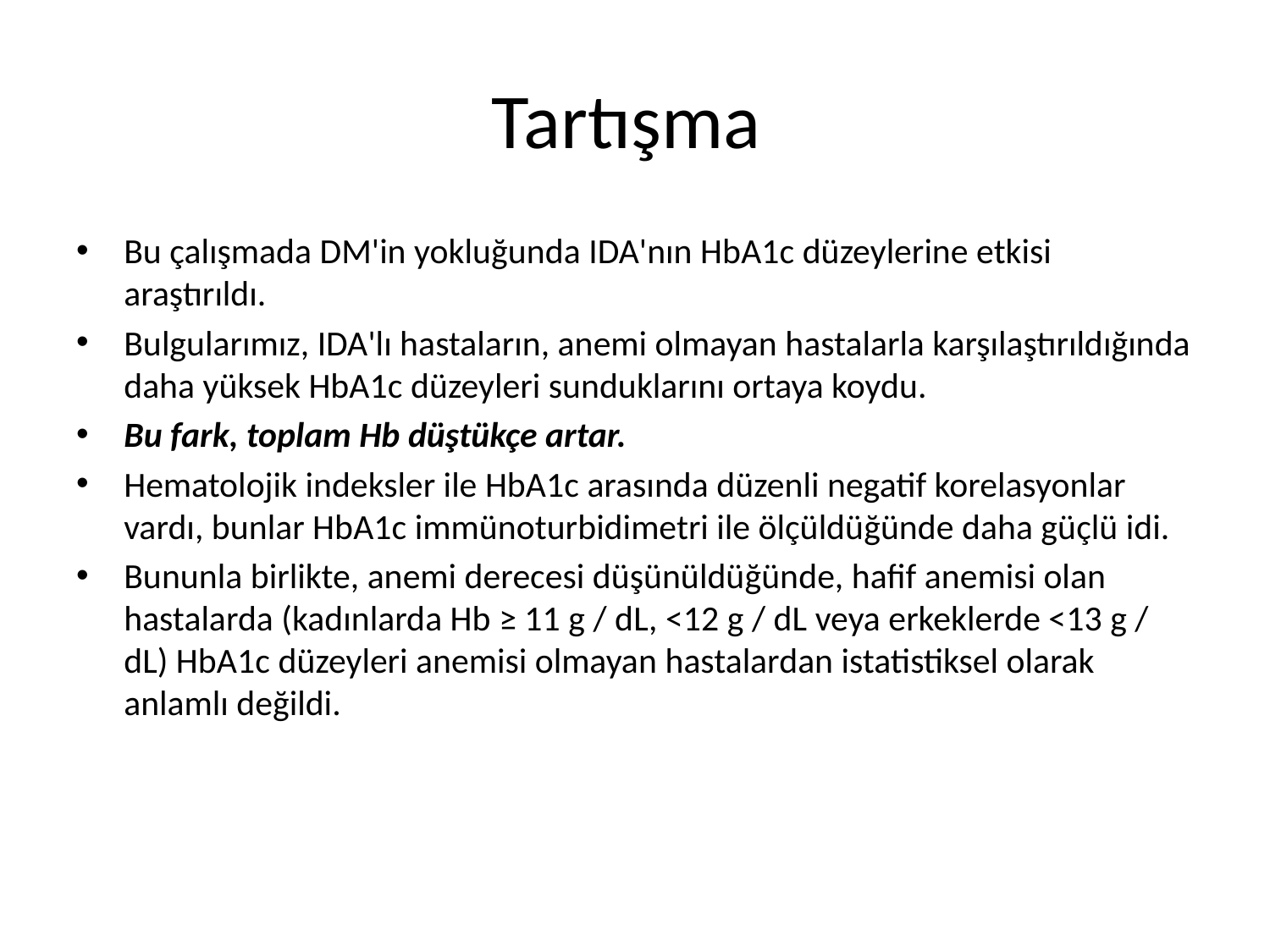

# Tartışma
Bu çalışmada DM'in yokluğunda IDA'nın HbA1c düzeylerine etkisi araştırıldı.
Bulgularımız, IDA'lı hastaların, anemi olmayan hastalarla karşılaştırıldığında daha yüksek HbA1c düzeyleri sunduklarını ortaya koydu.
Bu fark, toplam Hb düştükçe artar.
Hematolojik indeksler ile HbA1c arasında düzenli negatif korelasyonlar vardı, bunlar HbA1c immünoturbidimetri ile ölçüldüğünde daha güçlü idi.
Bununla birlikte, anemi derecesi düşünüldüğünde, hafif anemisi olan hastalarda (kadınlarda Hb ≥ 11 g / dL, <12 g / dL veya erkeklerde <13 g / dL) HbA1c düzeyleri anemisi olmayan hastalardan istatistiksel olarak anlamlı değildi.